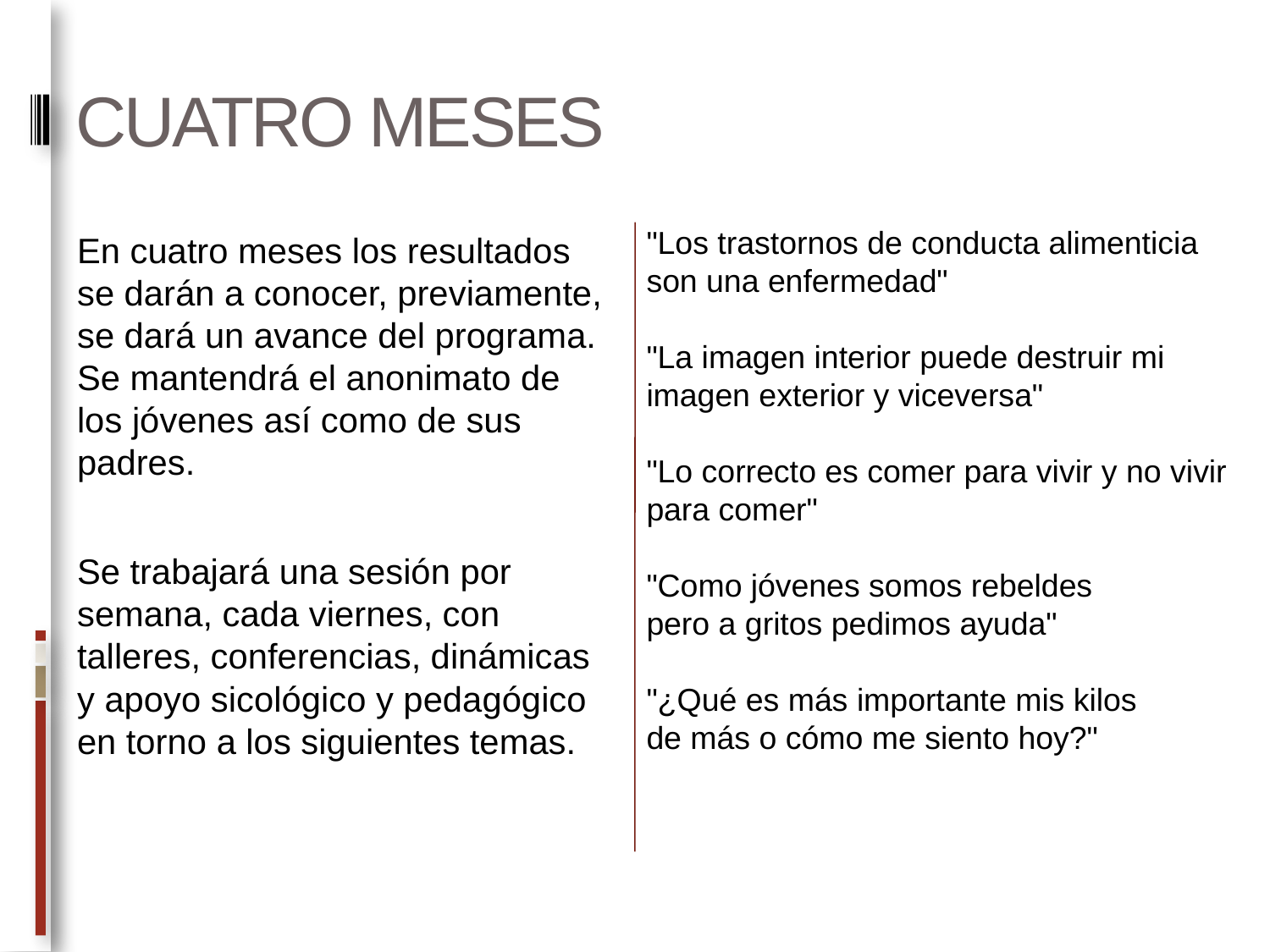

# CUATRO MESES
"Los trastornos de conducta alimenticia
son una enfermedad"

"La imagen interior puede destruir mi
imagen exterior y viceversa"

"Lo correcto es comer para vivir y no vivir
para comer"

"Como jóvenes somos rebeldes
pero a gritos pedimos ayuda"

"¿Qué es más importante mis kilos
de más o cómo me siento hoy?"
En cuatro meses los resultados se darán a conocer, previamente, se dará un avance del programa. Se mantendrá el anonimato de los jóvenes así como de sus padres.

Se trabajará una sesión por semana, cada viernes, con talleres, conferencias, dinámicas y apoyo sicológico y pedagógico en torno a los siguientes temas.

### Chart

| Category |
|---|

### Chart

| Category |
|---|

### Chart

| Category |
|---|